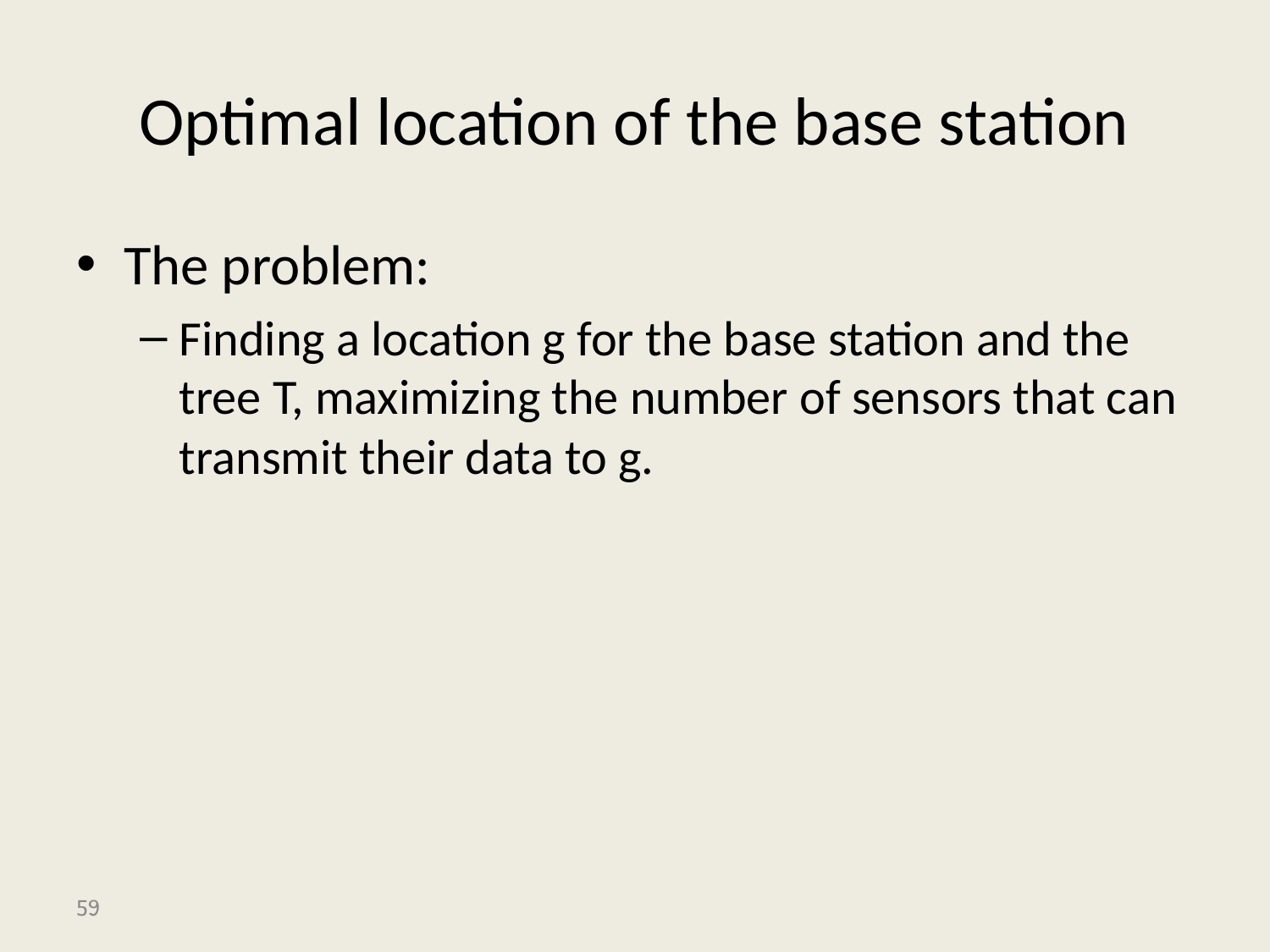

# Optimal location of the base station
The problem:
Finding a location g for the base station and the tree T, maximizing the number of sensors that can transmit their data to g.
59